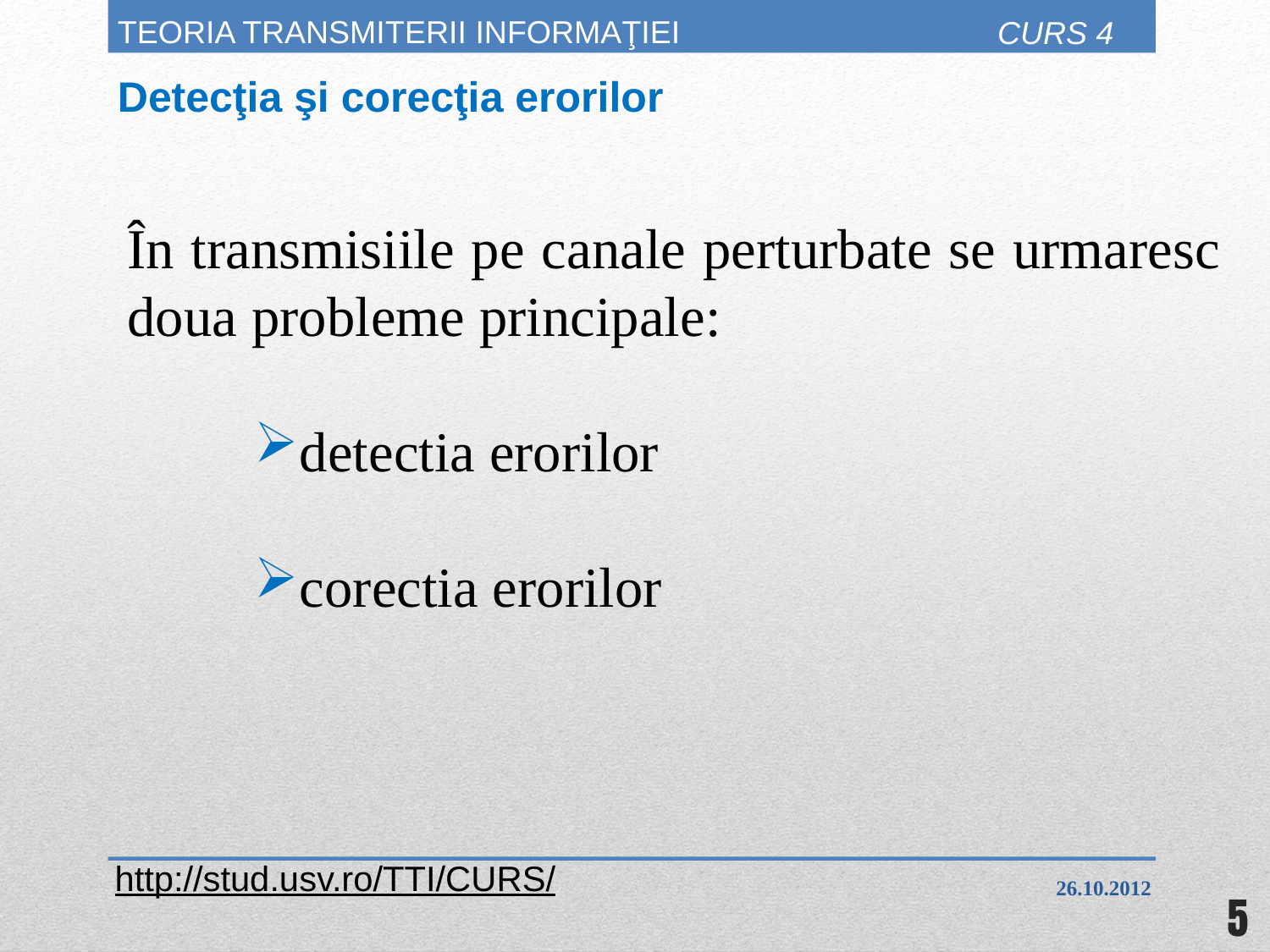

# TEORIA TRANSMITERII INFORMAŢIEI
CURS 4
Detecţia şi corecţia erorilor
În transmisiile pe canale perturbate se urmaresc doua probleme principale:

detectia erorilor

corectia erorilor
http://stud.usv.ro/TTI/CURS/
26.10.2012
5